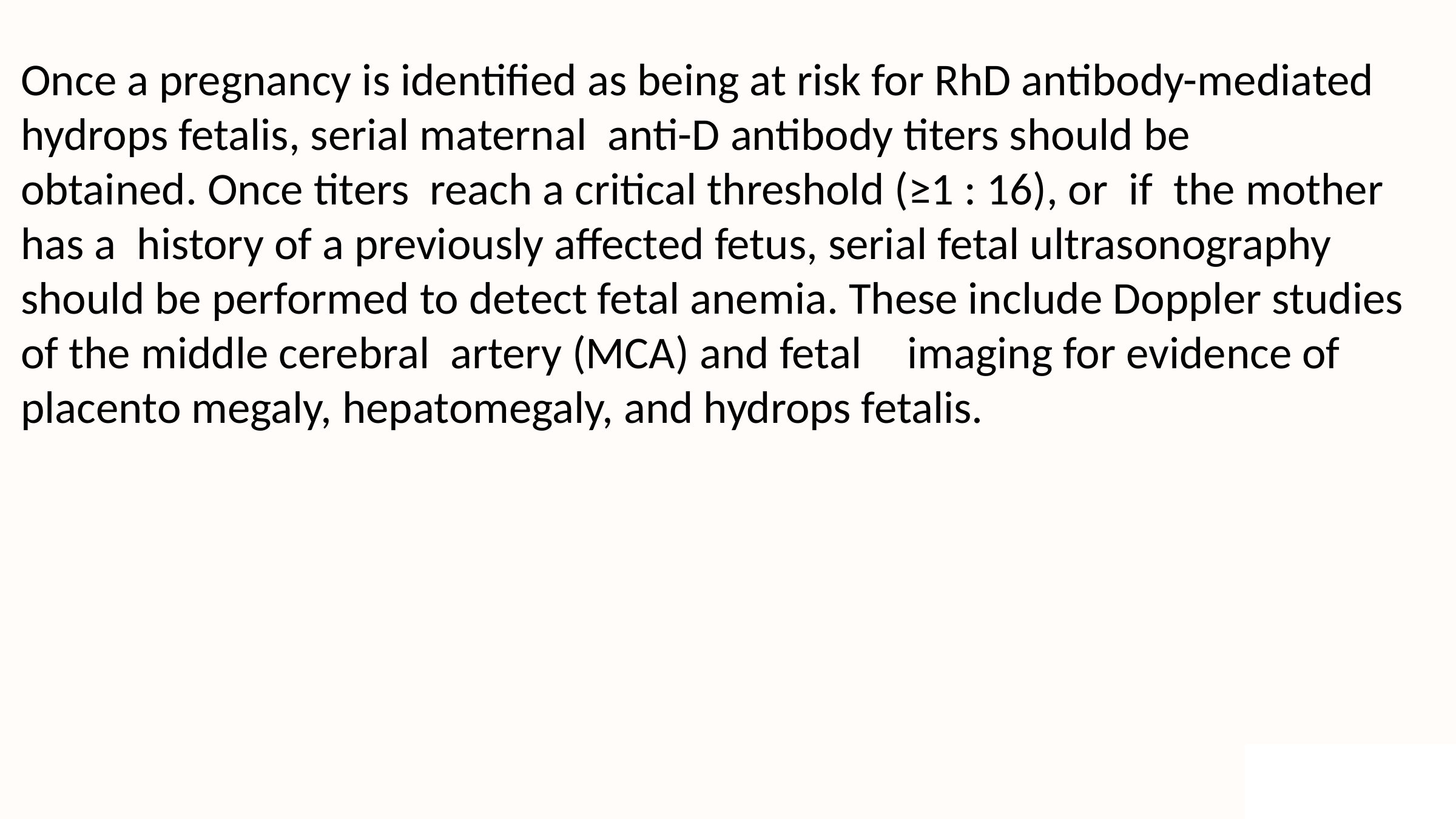

Once a pregnancy is identified as being at risk for RhD antibody-mediated hydrops fetalis, serial maternal  anti-D antibody titers should be obtained. Once titers  reach a critical threshold (≥1 : 16), or  if  the mother has a  history of a previously affected fetus, serial fetal ultrasonography should be performed to detect fetal anemia. These include Doppler studies of the middle cerebral  artery (MCA) and fetal imaging for evidence of placento megaly, hepatomegaly, and hydrops fetalis.